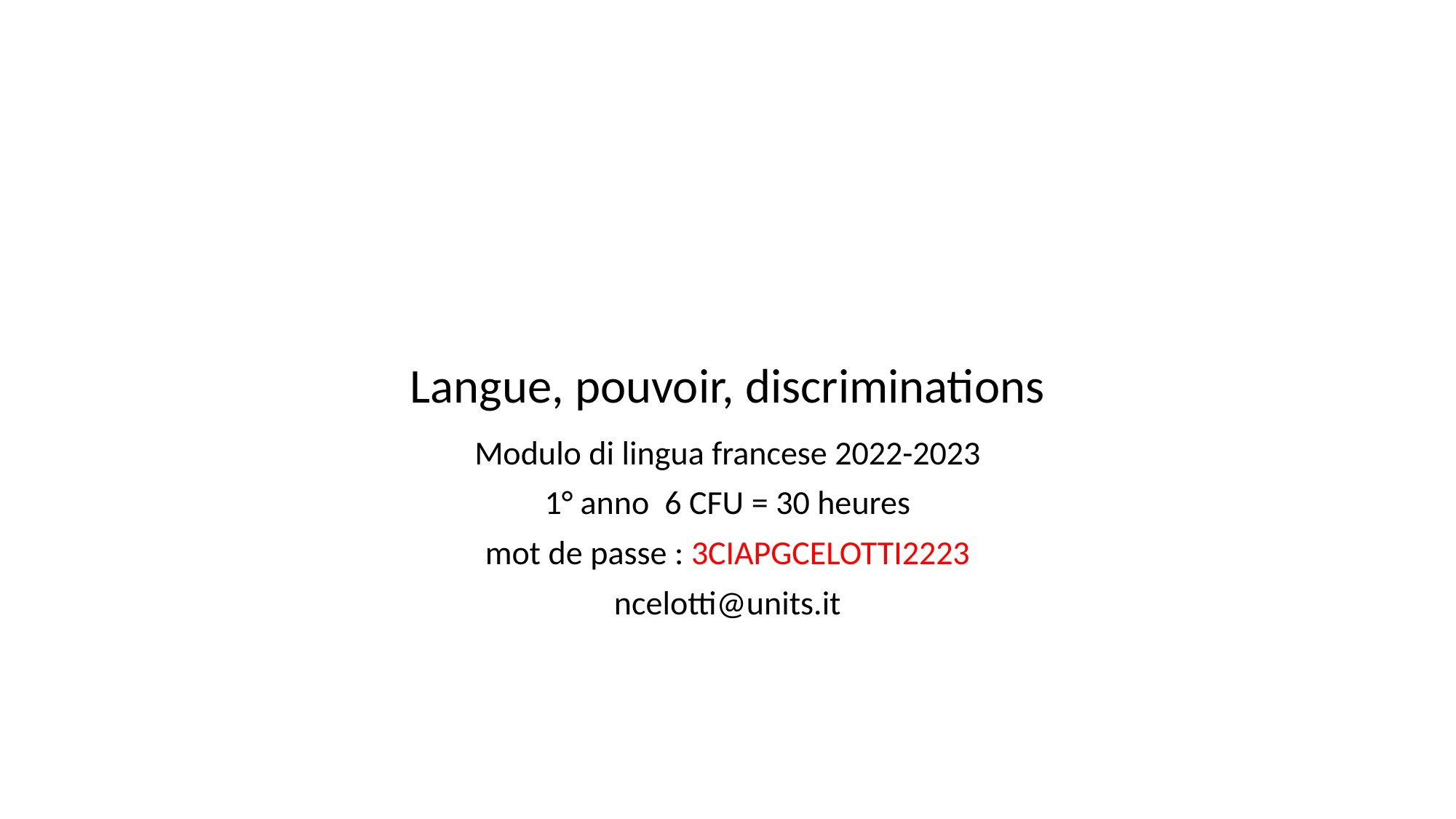

# Langue, pouvoir, discriminations
Modulo di lingua francese 2022-2023
1° anno  6 CFU = 30 heures
mot de passe : 3CIAPGCELOTTI2223
ncelotti@units.it